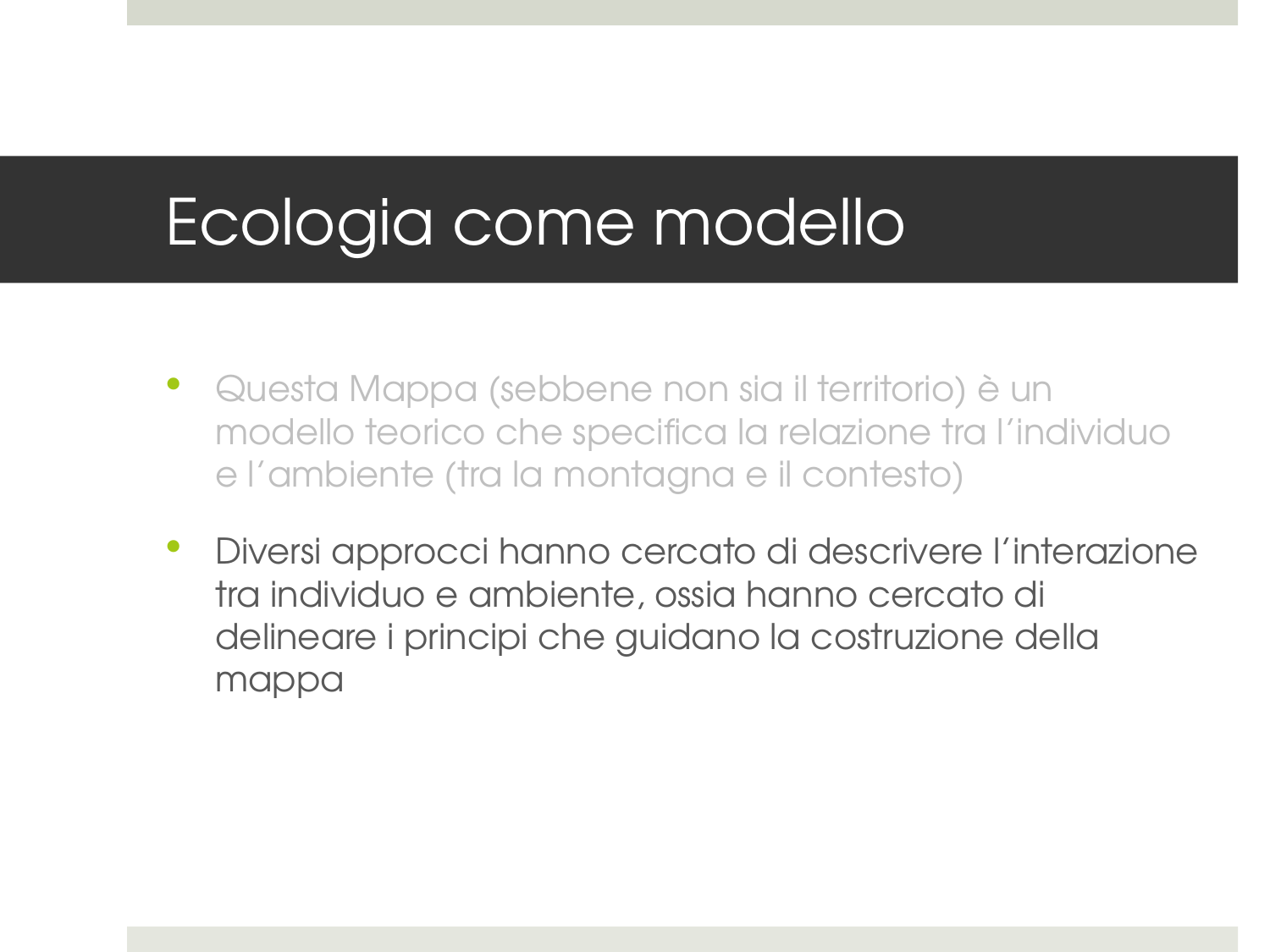

# Ecologia come modello
Questa Mappa (sebbene non sia il territorio) è un modello teorico che specifica la relazione tra l’individuo e l’ambiente (tra la montagna e il contesto)
Diversi approcci hanno cercato di descrivere l’interazione tra individuo e ambiente, ossia hanno cercato di delineare i principi che guidano la costruzione della mappa